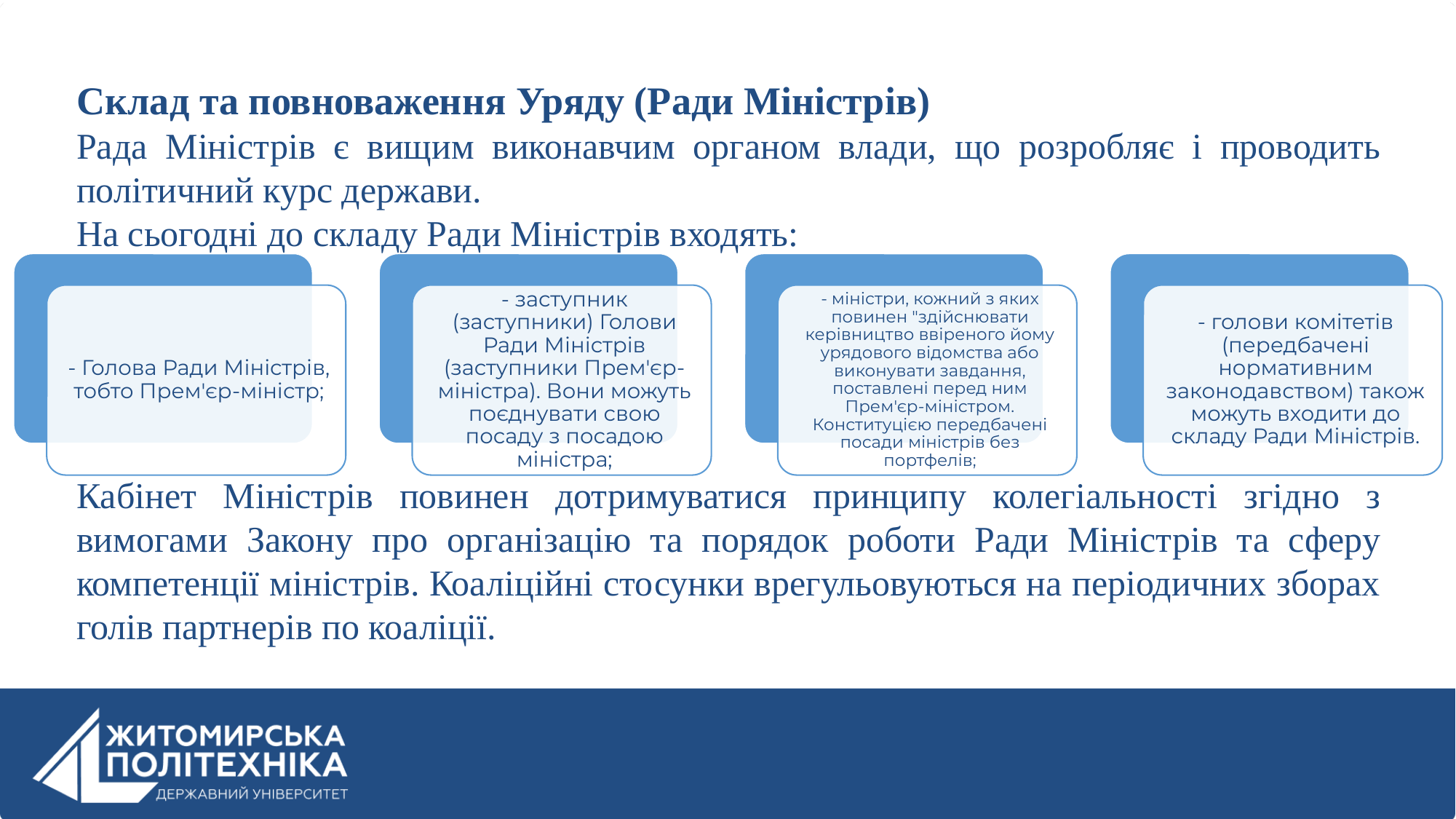

- Голова Ради Міністрів, тобто Прем'єр-міністр;
- заступник (заступники) Голови Ради Міністрів (заступники Прем'єр-міністра). Вони можуть поєднувати свою посаду з посадою міністра;
- міністри, кожний з яких повинен "здійснювати керівництво ввіреного йому урядового відомства або виконувати завдання, поставлені перед ним Прем'єр-міністром. Конституцією передбачені посади міністрів без портфелів;
- голови комітетів (передбачені нормативним законодавством) також можуть входити до складу Ради Міністрів.
Склад та повноваження Уряду (Ради Міністрів)
Рада Міністрів є вищим виконавчим органом влади, що розробляє і проводить політичний курс держави.
На сьогодні до складу Ради Міністрів входять:

Кабінет Міністрів повинен дотримуватися принципу колегіальності згідно з вимогами Закону про організацію та порядок роботи Ради Міністрів та сферу компетенції міністрів. Коаліційні стосунки врегульовуються на періодичних зборах голів партнерів по коаліції.